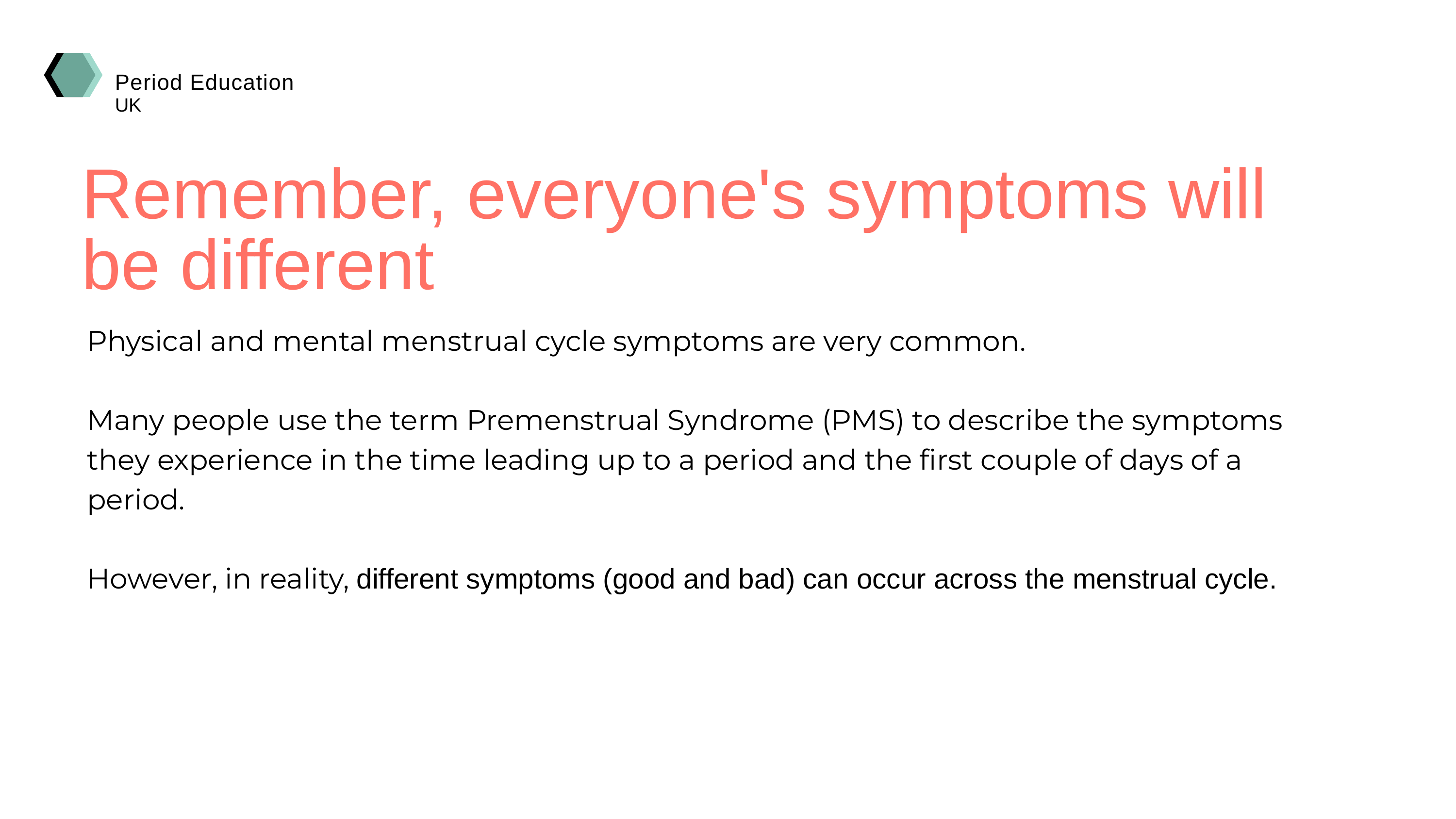

Period Education
UK
Remember, everyone's symptoms will be different
Physical and mental menstrual cycle symptoms are very common​.
​
Many people use the term Premenstrual Syndrome (PMS) to describe the symptoms they experience in the time leading up to a period and the first couple of days of a period.​
​
However, in reality, different symptoms (good and bad) can occur across the menstrual cycle.